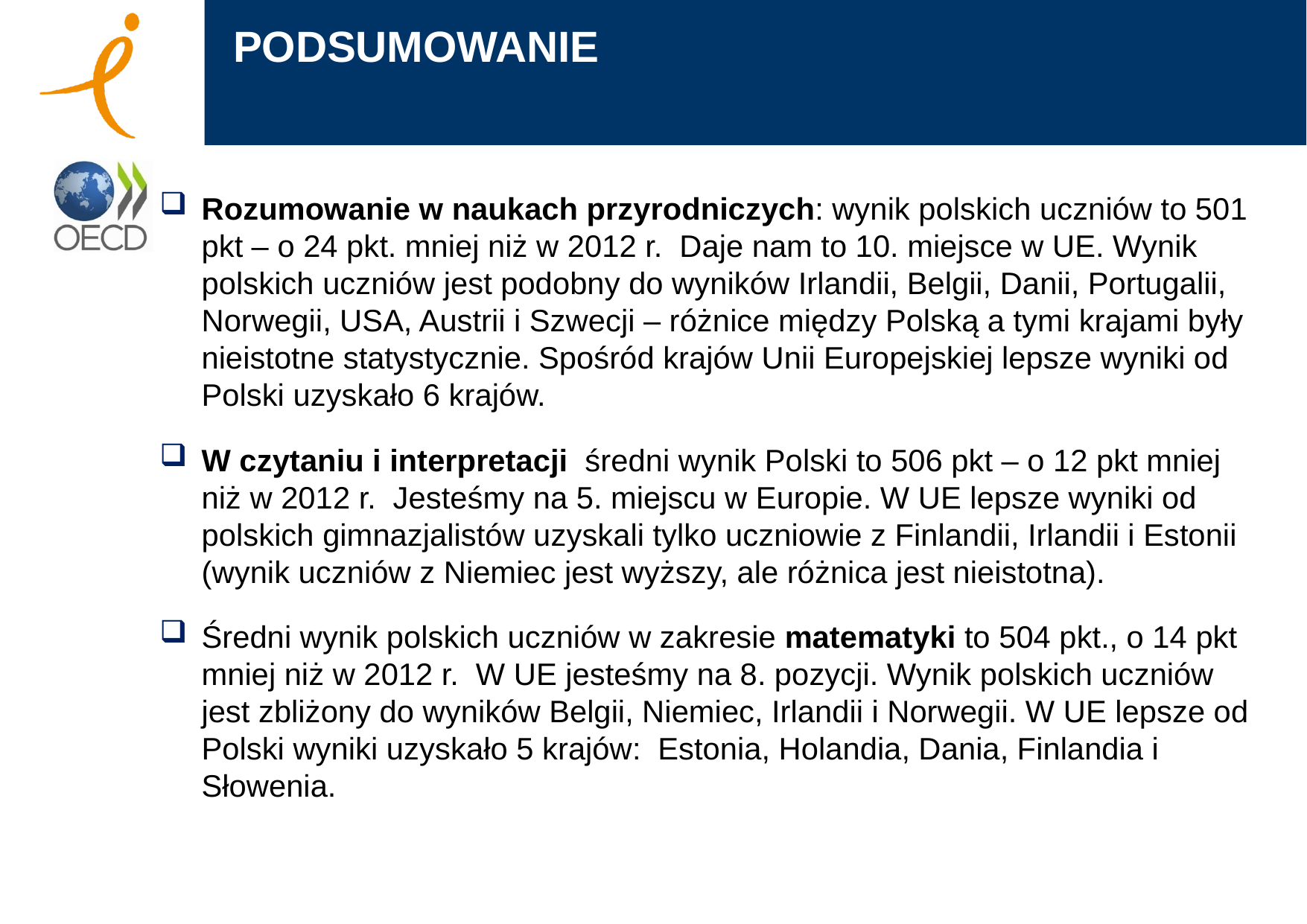

# PODSUMOWANIE
Rozumowanie w naukach przyrodniczych: wynik polskich uczniów to 501 pkt – o 24 pkt. mniej niż w 2012 r.  Daje nam to 10. miejsce w UE. Wynik polskich uczniów jest podobny do wyników Irlandii, Belgii, Danii, Portugalii, Norwegii, USA, Austrii i Szwecji – różnice między Polską a tymi krajami były nieistotne statystycznie. Spośród krajów Unii Europejskiej lepsze wyniki od Polski uzyskało 6 krajów.
W czytaniu i interpretacji  średni wynik Polski to 506 pkt – o 12 pkt mniej niż w 2012 r.  Jesteśmy na 5. miejscu w Europie. W UE lepsze wyniki od polskich gimnazjalistów uzyskali tylko uczniowie z Finlandii, Irlandii i Estonii (wynik uczniów z Niemiec jest wyższy, ale różnica jest nieistotna).
Średni wynik polskich uczniów w zakresie matematyki to 504 pkt., o 14 pkt mniej niż w 2012 r.  W UE jesteśmy na 8. pozycji. Wynik polskich uczniów jest zbliżony do wyników Belgii, Niemiec, Irlandii i Norwegii. W UE lepsze od Polski wyniki uzyskało 5 krajów:  Estonia, Holandia, Dania, Finlandia i Słowenia.